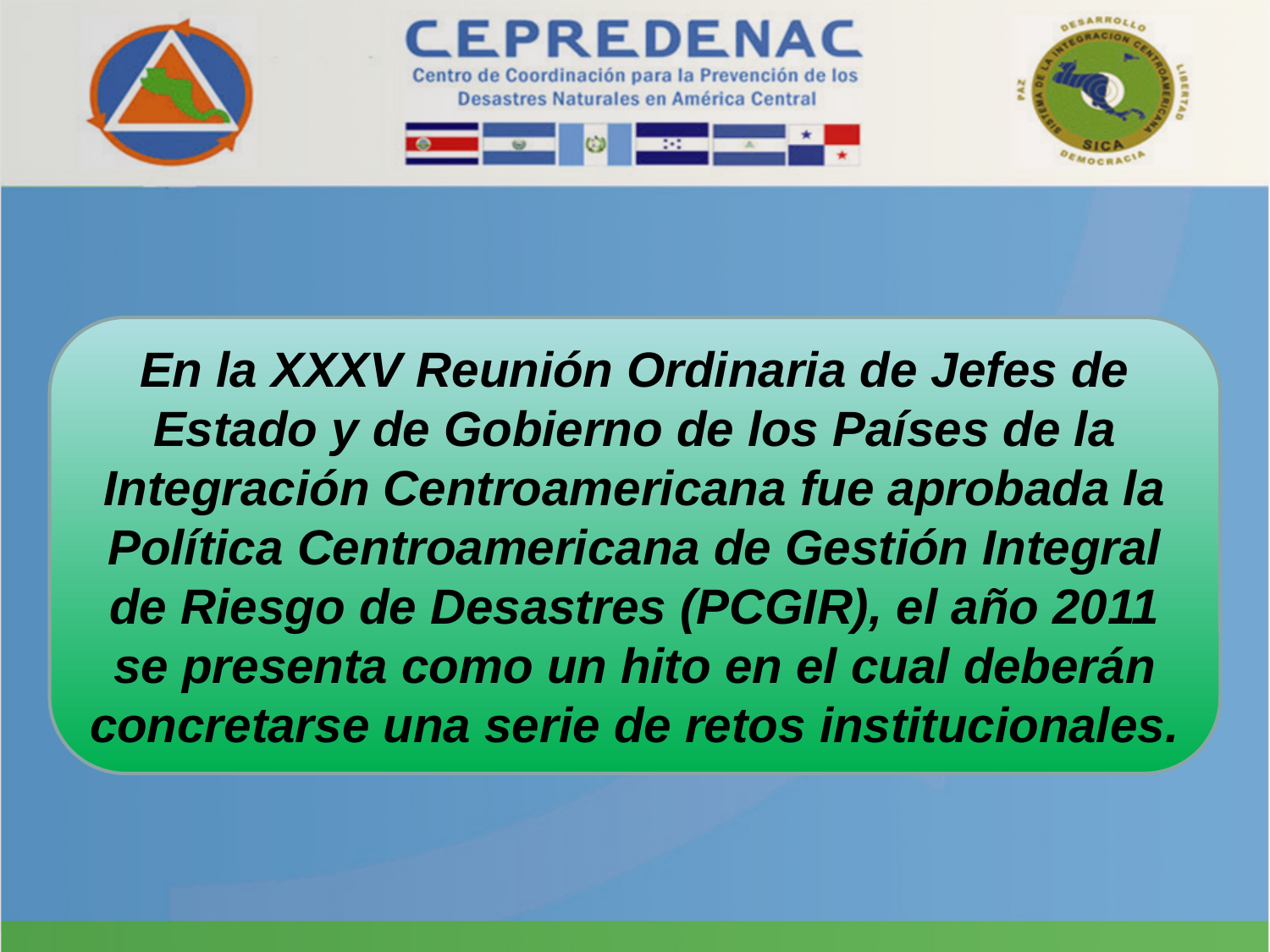

En la XXXV Reunión Ordinaria de Jefes de Estado y de Gobierno de los Países de la Integración Centroamericana fue aprobada la Política Centroamericana de Gestión Integral de Riesgo de Desastres (PCGIR), el año 2011 se presenta como un hito en el cual deberán concretarse una serie de retos institucionales.